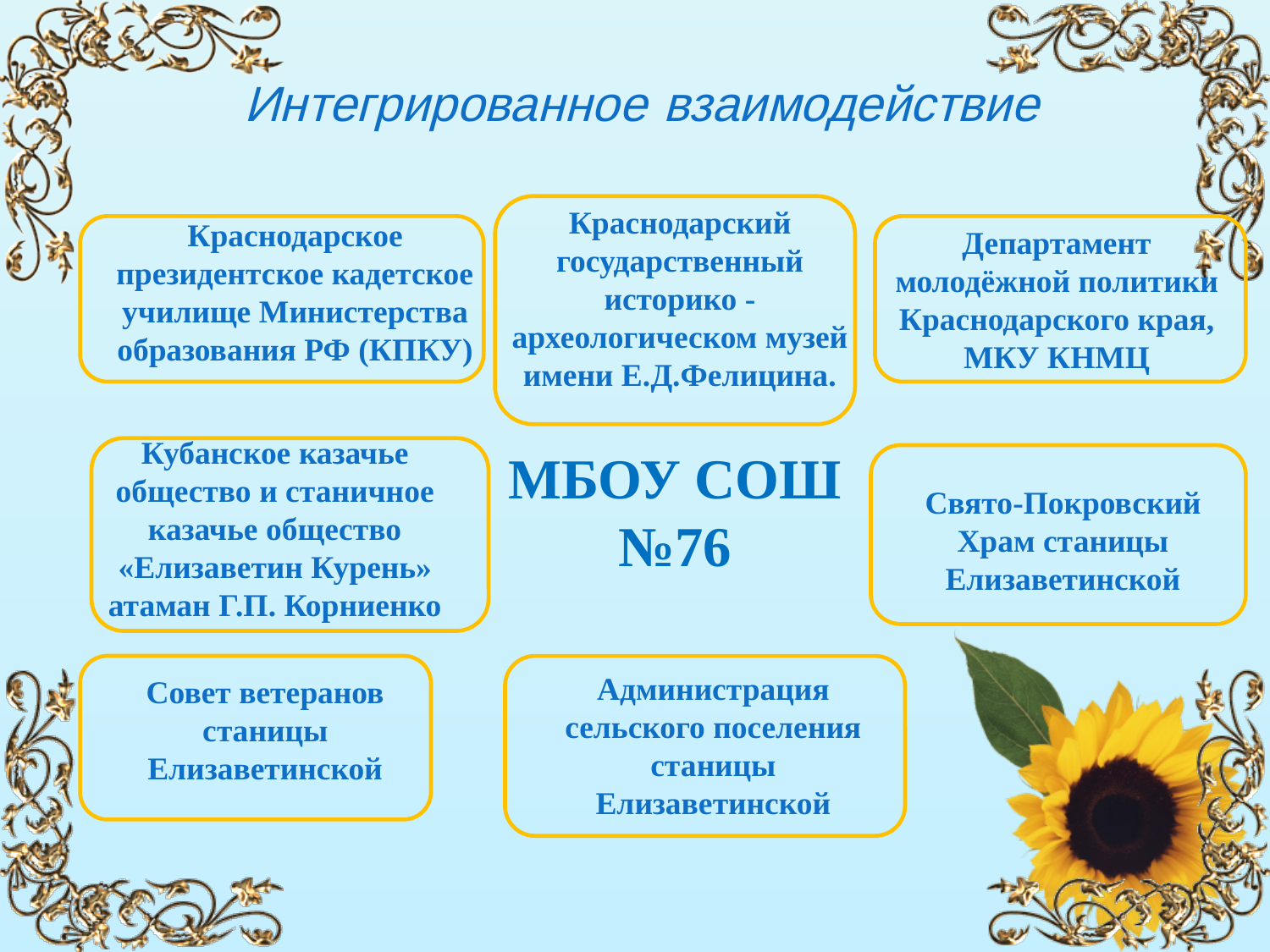

Интегрированное взаимодействие
Краснодарский государственный историко - археологическом музей имени Е.Д.Фелицина.

Краснодарское президентское кадетское училище Министерства образования РФ (КПКУ)

Департамент молодёжной политики Краснодарского края, МКУ КНМЦ
Кубанское казачье общество и станичное казачье общество «Елизаветин Курень» атаман Г.П. Корниенко
МБОУ СОШ №76

Свято-Покровский Храм станицы Елизаветинской

Администрация сельского поселения станицы Елизаветинской
Совет ветеранов станицы Елизаветинской